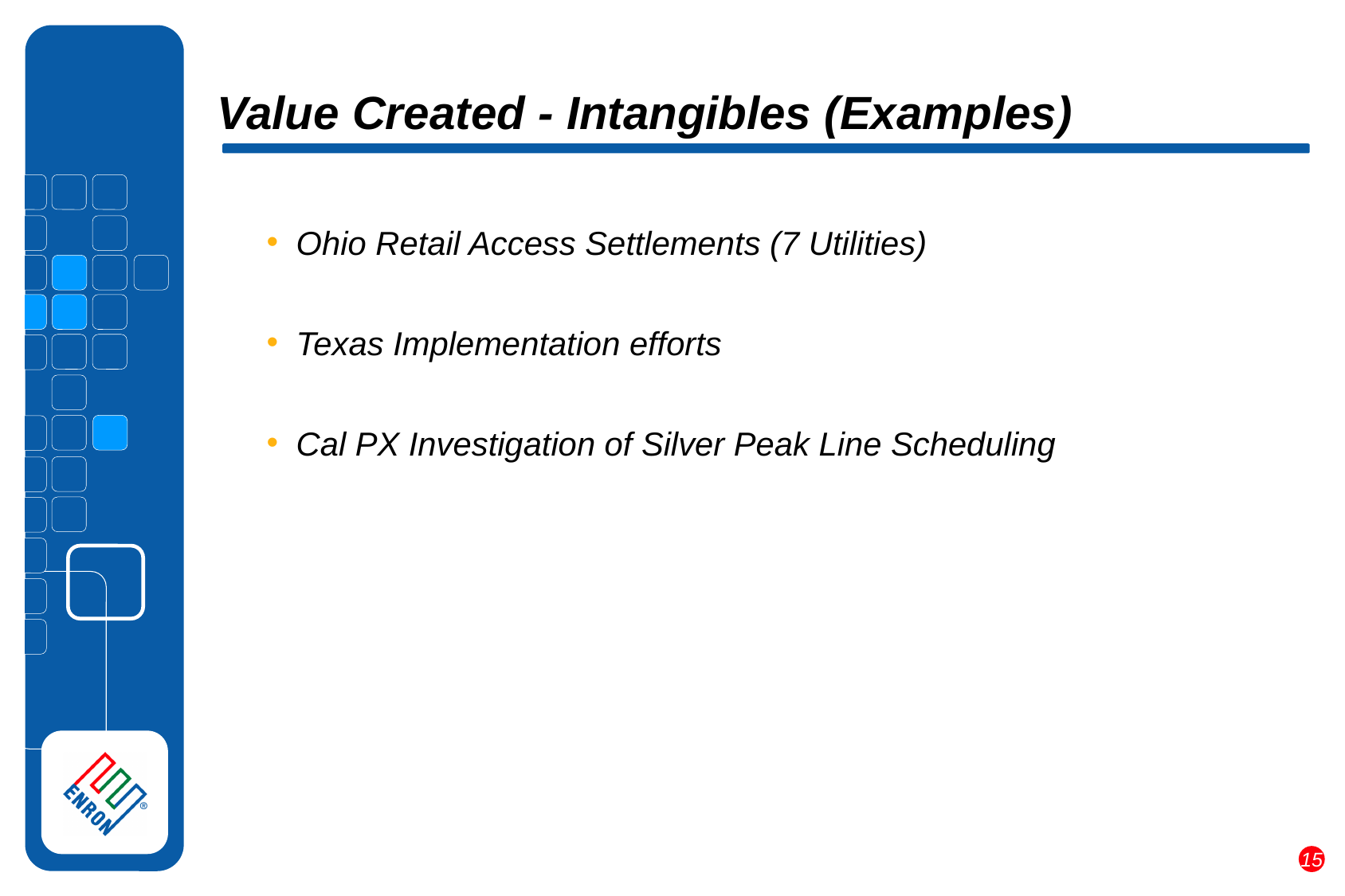

Value Created - Intangibles (Examples)
Ohio Retail Access Settlements (7 Utilities)
Texas Implementation efforts
Cal PX Investigation of Silver Peak Line Scheduling